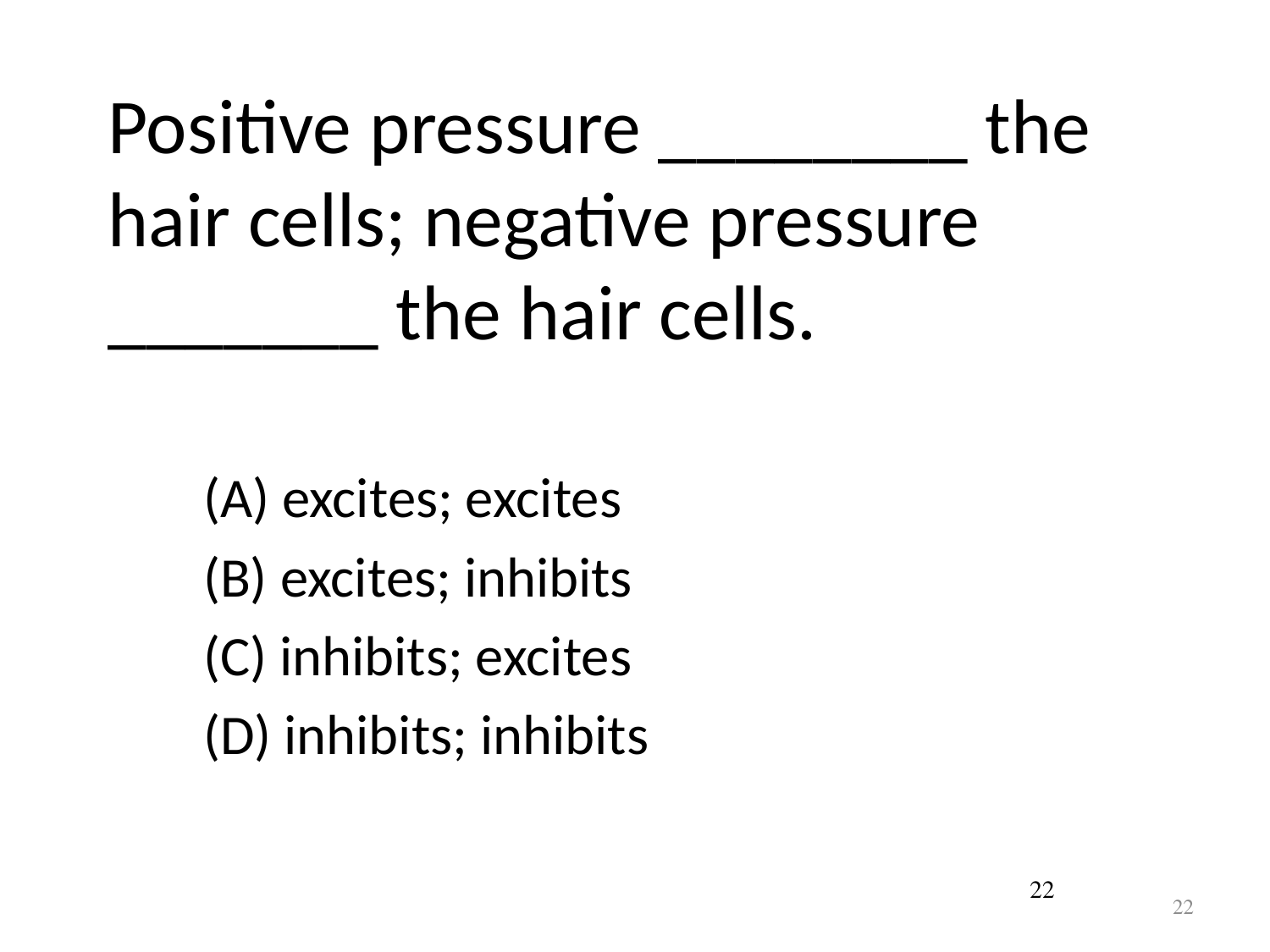

# Positive pressure ________ the hair cells; negative pressure _______ the hair cells.
 excites; excites
 excites; inhibits
 inhibits; excites
 inhibits; inhibits
22
22